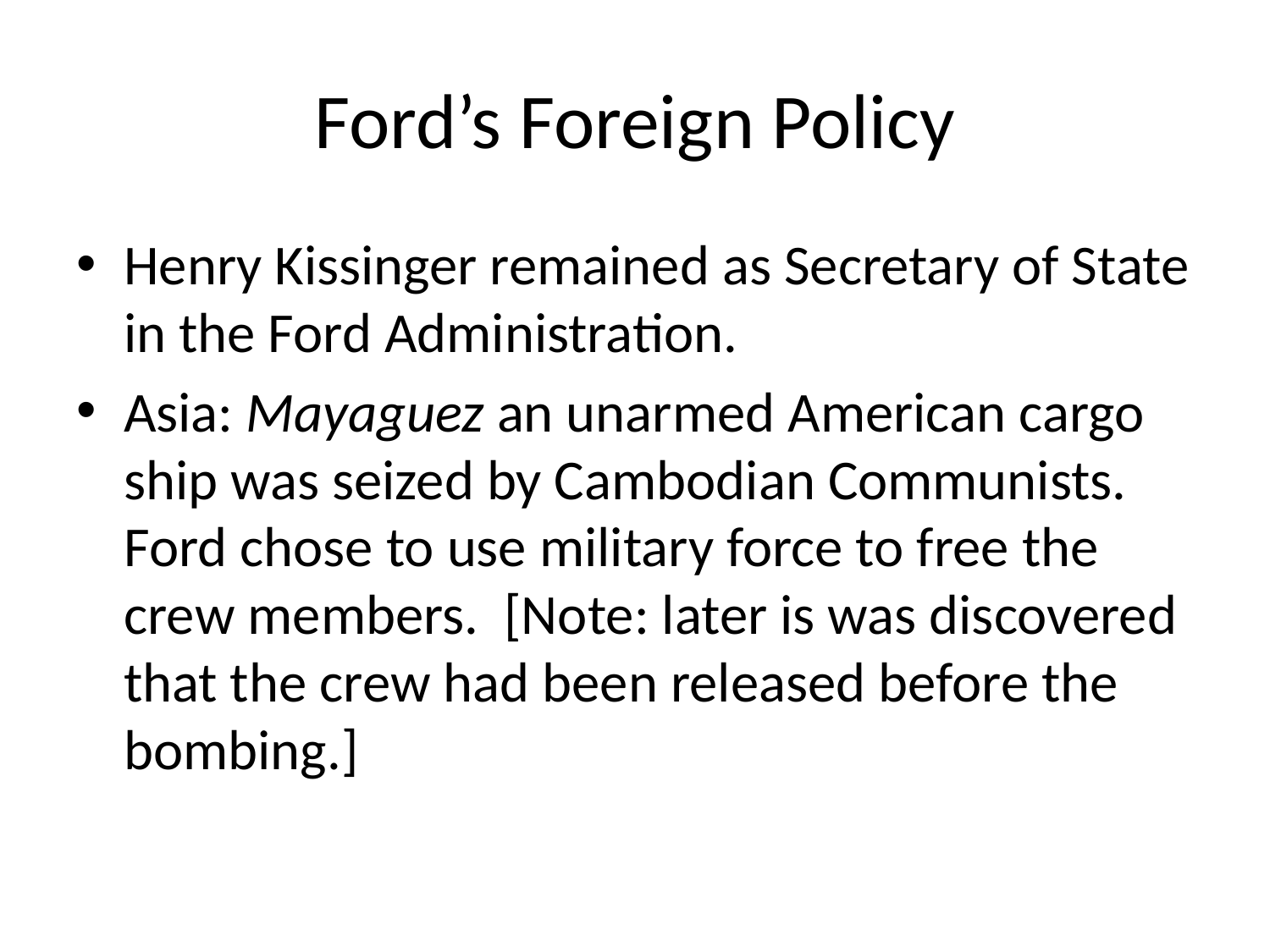

# Ford’s Foreign Policy
Henry Kissinger remained as Secretary of State in the Ford Administration.
Asia: Mayaguez an unarmed American cargo ship was seized by Cambodian Communists. Ford chose to use military force to free the crew members.  [Note: later is was discovered that the crew had been released before the bombing.]